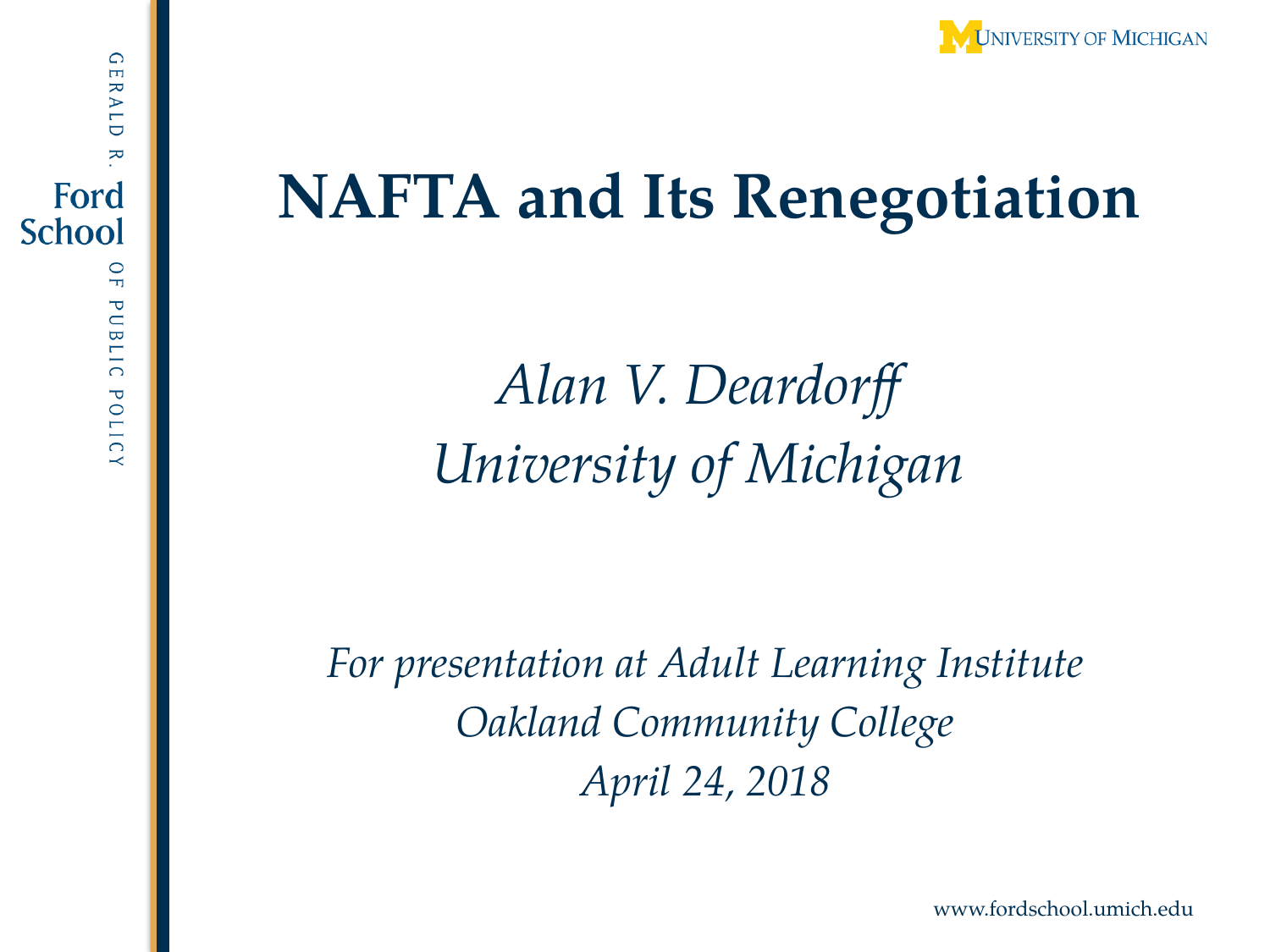

# NAFTA and Its Renegotiation
Alan V. Deardorff
University of Michigan
For presentation at Adult Learning Institute
Oakland Community College
April 24, 2018